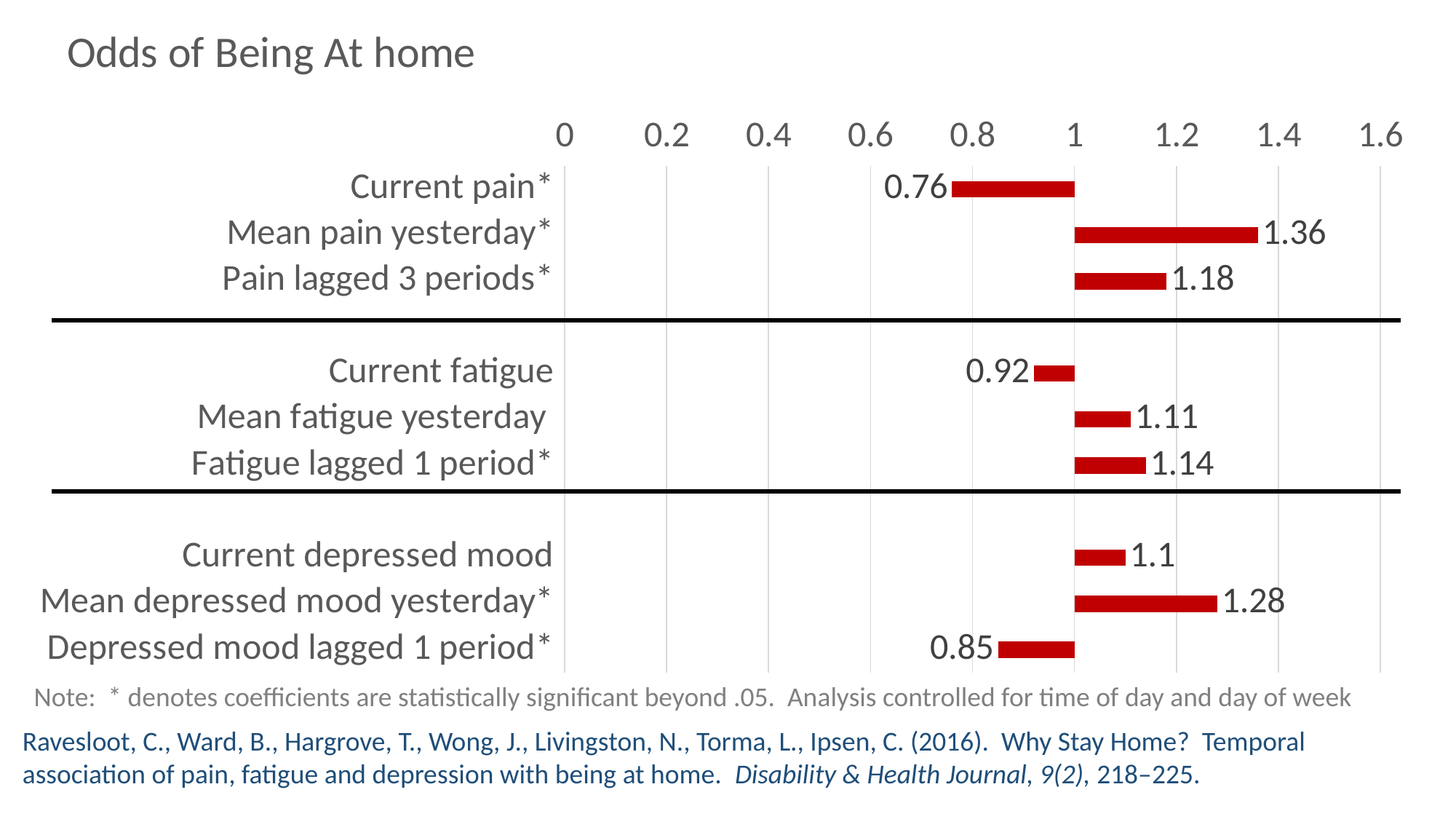

### Chart: Odds of Being At home

| Category |  |
|---|---|
| Current pain* | 0.76 |
| Mean pain yesterday* | 1.36 |
| Pain lagged 3 periods* | 1.18 |
|  | None |
| Current fatigue | 0.92 |
| Mean fatigue yesterday  | 1.11 |
| Fatigue lagged 1 period* | 1.14 |
|  | None |
| Current depressed mood | 1.1 |
| Mean depressed mood yesterday* | 1.28 |
| Depressed mood lagged 1 period* | 0.85 |
Note:  * denotes coefficients are statistically significant beyond .05.  Analysis controlled for time of day and day of week
Ravesloot, C., Ward, B., Hargrove, T., Wong, J., Livingston, N., Torma, L., Ipsen, C. (2016).  Why Stay Home?  Temporal association of pain, fatigue and depression with being at home.  Disability & Health Journal, 9(2), 218–225.